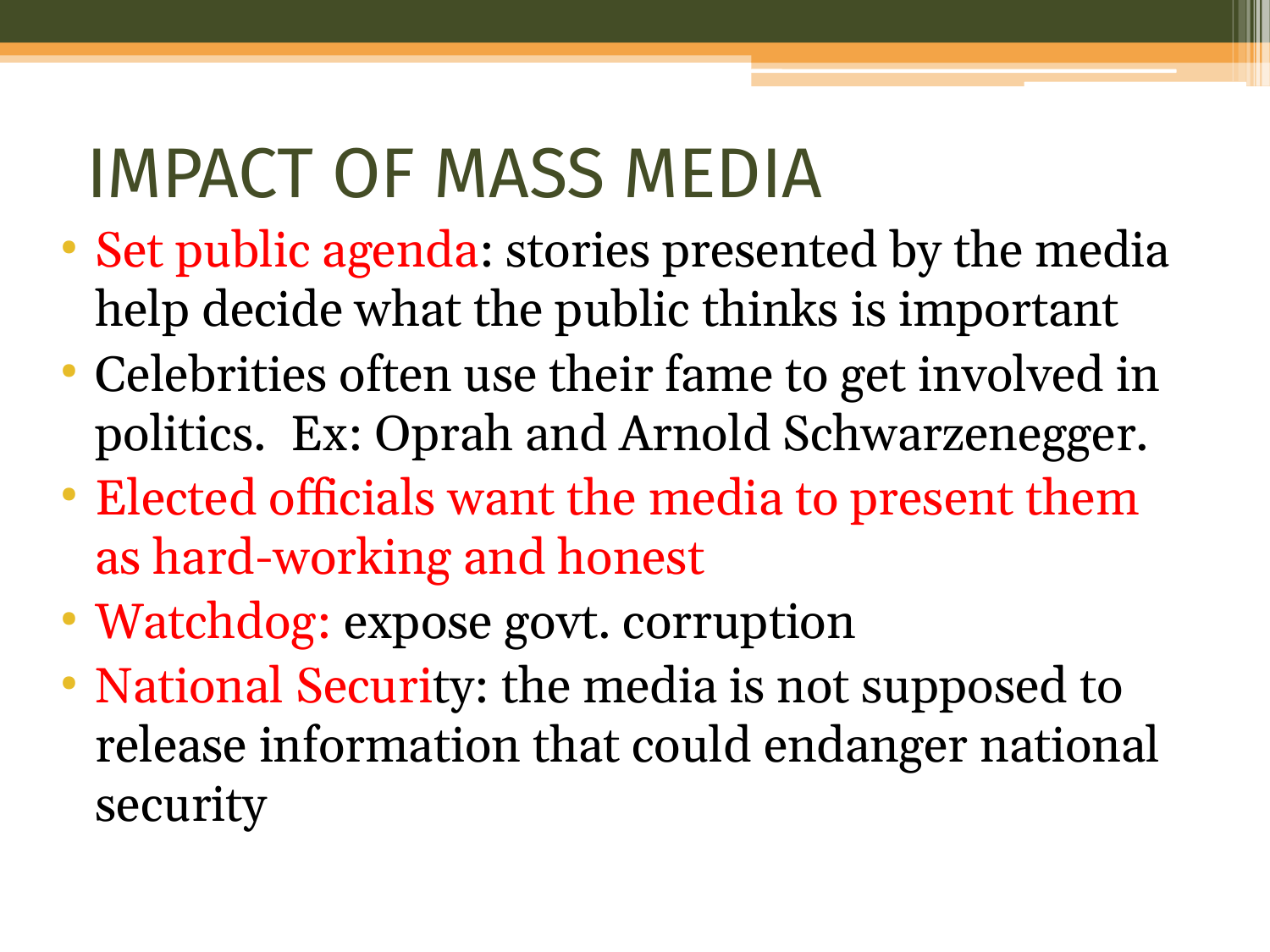

# IMPACT OF MASS MEDIA
Set public agenda: stories presented by the media help decide what the public thinks is important
Celebrities often use their fame to get involved in politics.  Ex: Oprah and Arnold Schwarzenegger.
Elected officials want the media to present them as hard-working and honest
Watchdog: expose govt. corruption
National Security: the media is not supposed to release information that could endanger national security